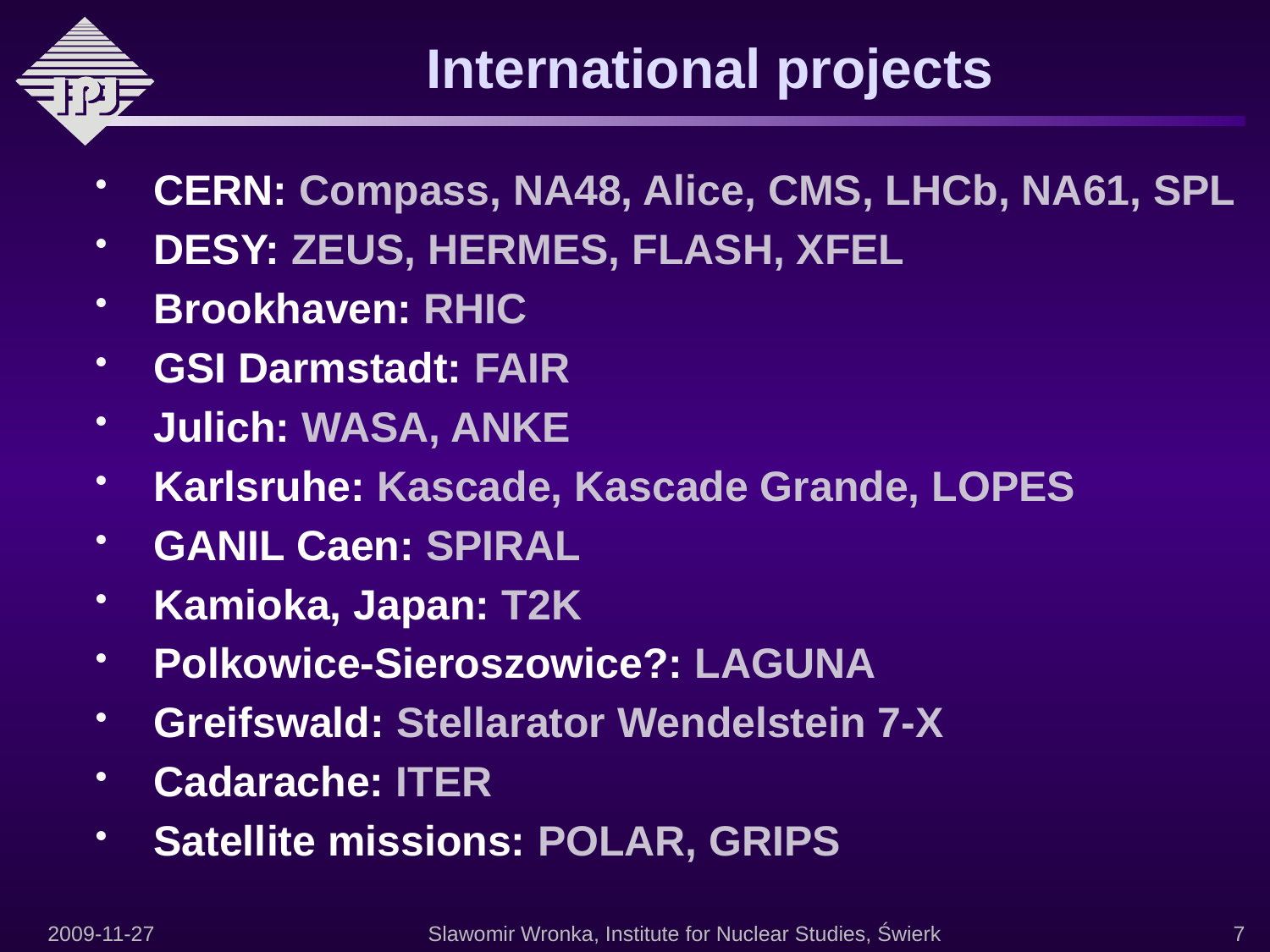

# International projects
CERN: Compass, NA48, Alice, CMS, LHCb, NA61, SPL
DESY: ZEUS, HERMES, FLASH, XFEL
Brookhaven: RHIC
GSI Darmstadt: FAIR
Julich: WASA, ANKE
Karlsruhe: Kascade, Kascade Grande, LOPES
GANIL Caen: SPIRAL
Kamioka, Japan: T2K
Polkowice-Sieroszowice?: LAGUNA
Greifswald: Stellarator Wendelstein 7-X
Cadarache: ITER
Satellite missions: POLAR, GRIPS
2009-11-27
Slawomir Wronka, Institute for Nuclear Studies, Świerk
7